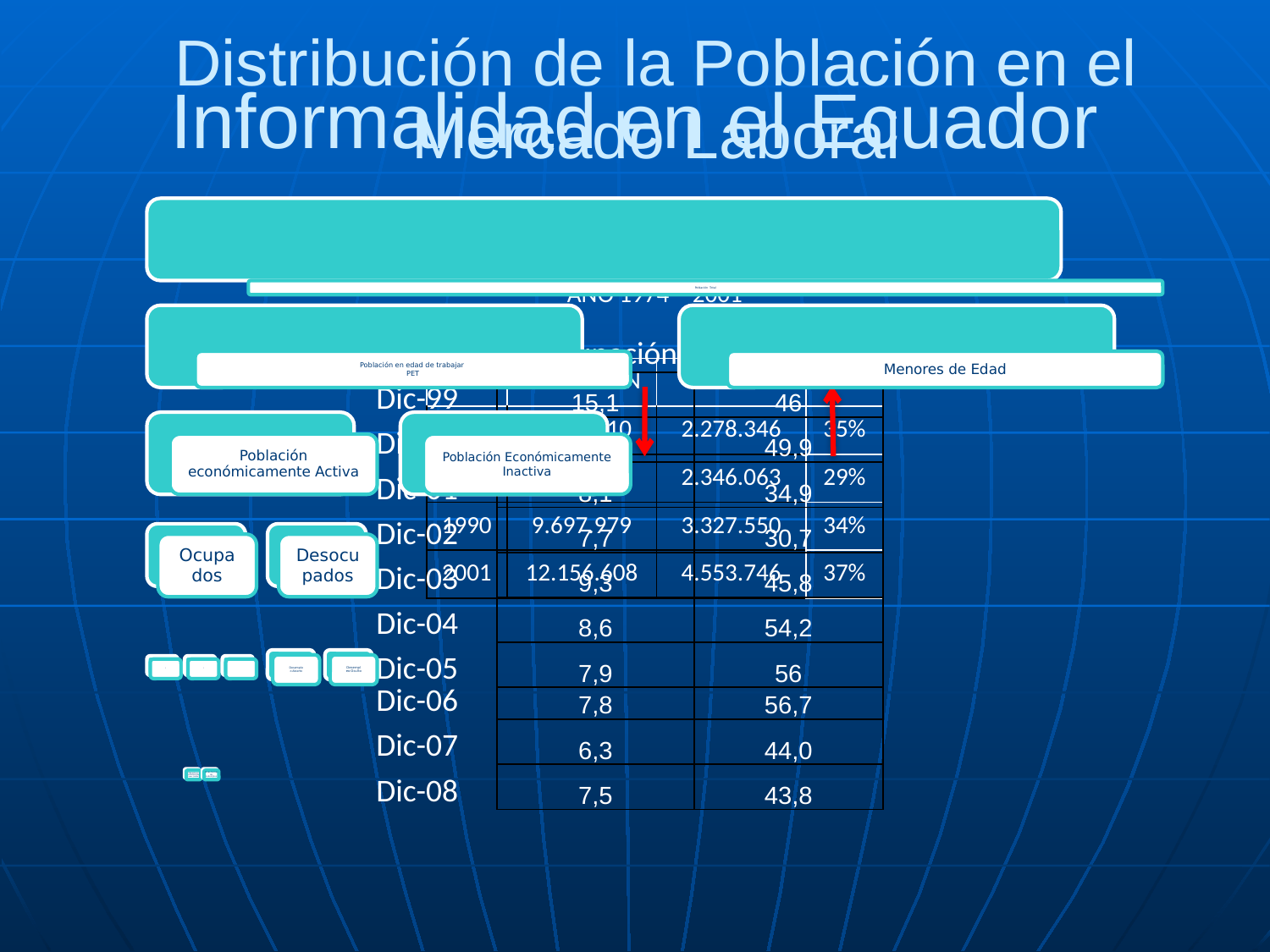

Distribución de la Población en el Mercado Laboral
# Informalidad en el Ecuador
Población  Total
Población en edad de trabajar
PET
Población económicamente Activa
Menores de Edad
Población Económicamente Inactiva
Ocupados
Ocupados Plenos
Subempleados
Subempleo por insuficiencia de horas (visible)
Otras formas de subempleo
Desempleo Abierto
Desempleo Oculto
| POBLACIÓN ECONÓMICAMENTE ACTIVA AÑO 1974 – 2001 |  |  |  |
| --- | --- | --- | --- |
|  | POBLACIÓN | PEA | % PEA |
| 1974 | 6.521.710 | 2.278.346 | 35% |
| 1982 | 8.138.974 | 2.346.063 | 29% |
| 1990 | 9.697.979 | 3.327.550 | 34% |
| 2001 | 12.156.608 | 4.553.746 | 37% |
|  | Desocupación | Subocupación |
| --- | --- | --- |
| Dic-99 | 15,1 | 46 |
| Dic-00 | 10,3 | 49,9 |
| Dic-01 | 8,1 | 34,9 |
| Dic-02 | 7,7 | 30,7 |
| Dic-03 | 9,3 | 45,8 |
| Dic-04 | 8,6 | 54,2 |
| Dic-05 | 7,9 | 56 |
| Dic-06 | 7,8 | 56,7 |
| Dic-07 | 6,3 | 44,0 |
| Dic-08 | 7,5 | 43,8 |